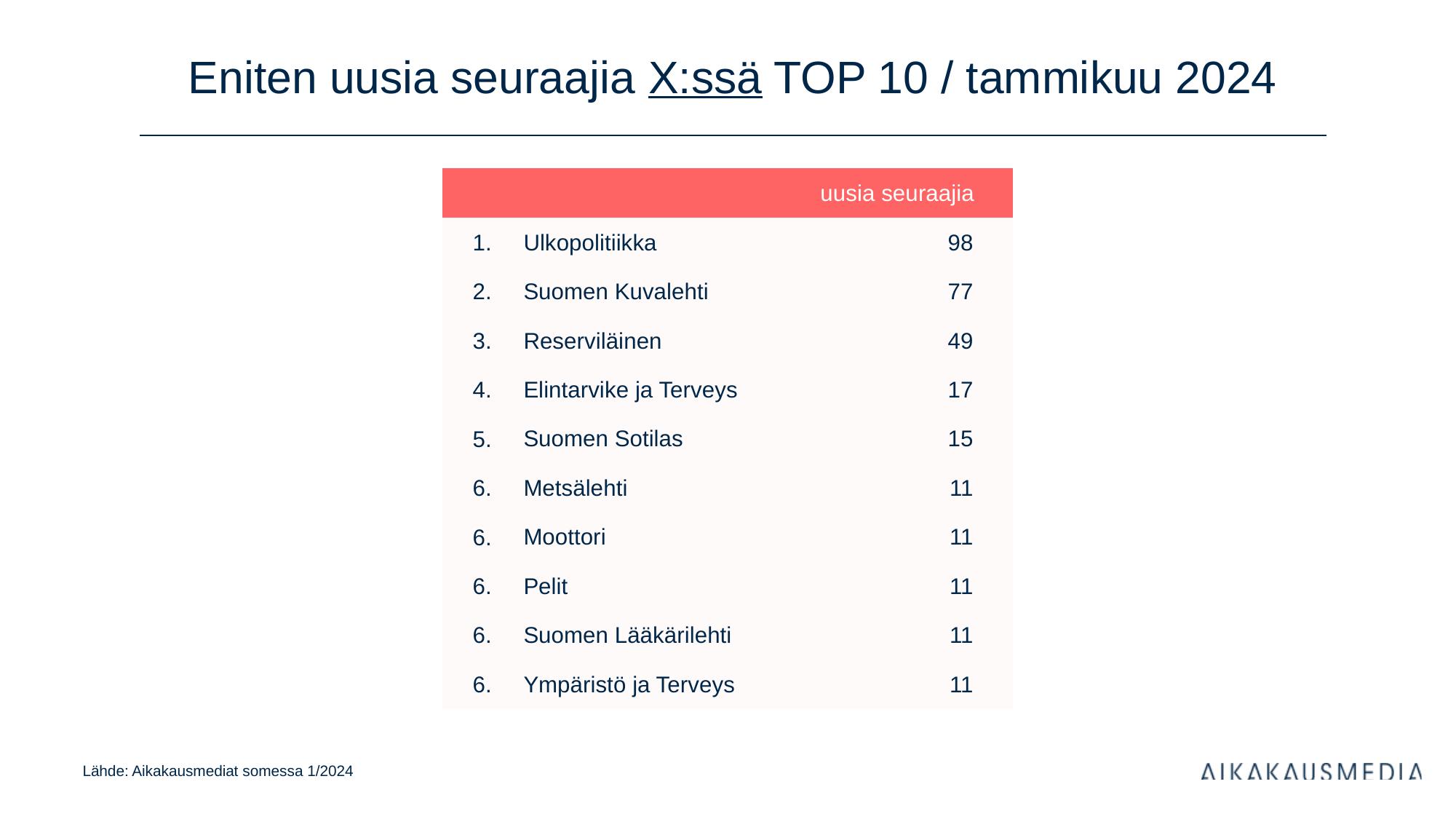

# Eniten uusia seuraajia X:ssä TOP 10 / tammikuu 2024
| uusia seuraajia |  | kanavan tilaajia |  |
| --- | --- | --- | --- |
| 1. | Ulkopolitiikka | 98 |  |
| 2. | Suomen Kuvalehti | 77 |  |
| 3. | Reserviläinen | 49 |  |
| 4. | Elintarvike ja Terveys | 17 |  |
| 5. | Suomen Sotilas | 15 |  |
| 6. | Metsälehti | 11 |  |
| 6. | Moottori | 11 |  |
| 6. | Pelit | 11 |  |
| 6. | Suomen Lääkärilehti | 11 |  |
| 6. | Ympäristö ja Terveys | 11 |  |